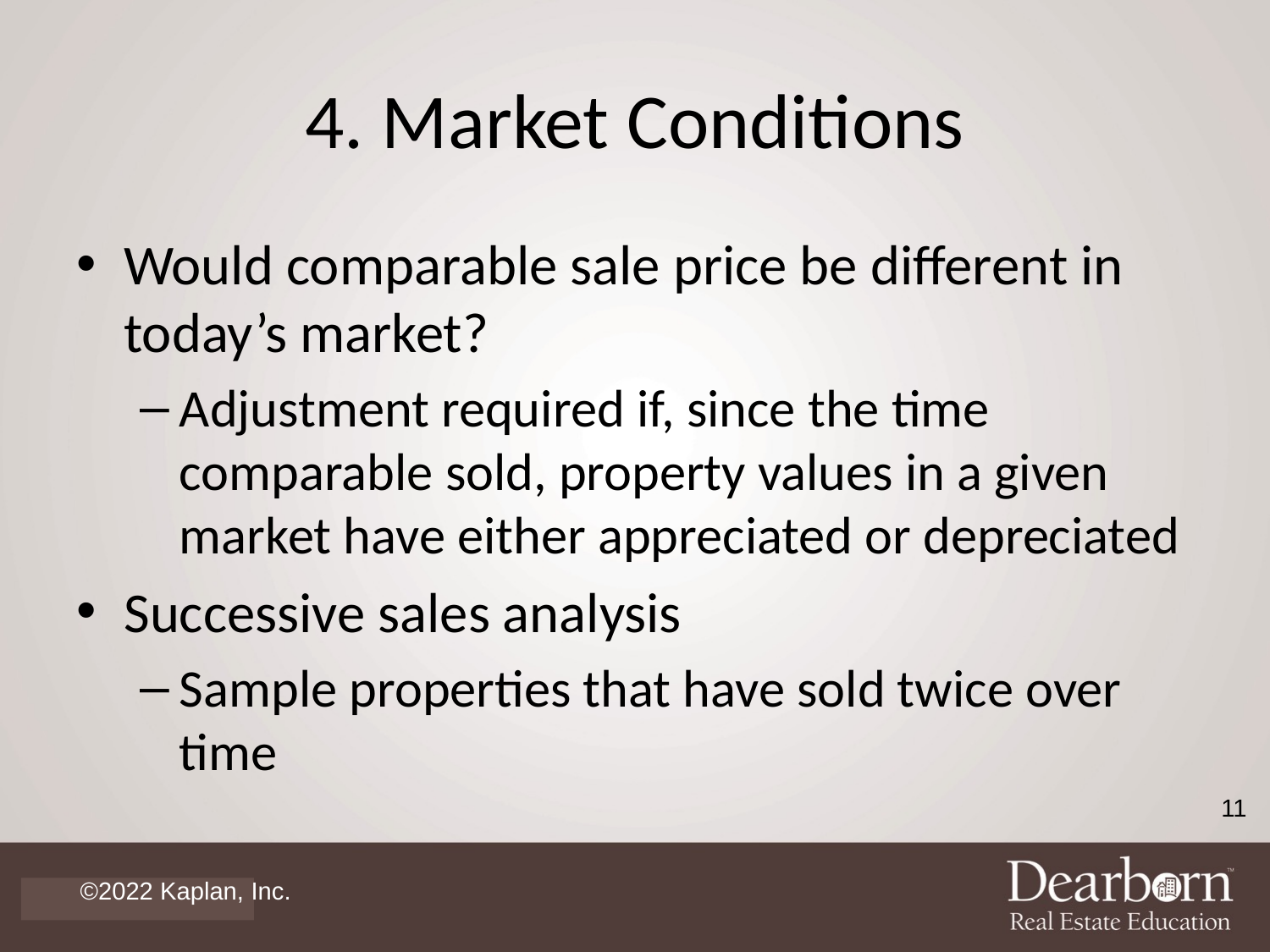

# 4. Market Conditions
Would comparable sale price be different in today’s market?
Adjustment required if, since the time comparable sold, property values in a given market have either appreciated or depreciated
Successive sales analysis
Sample properties that have sold twice over time
11